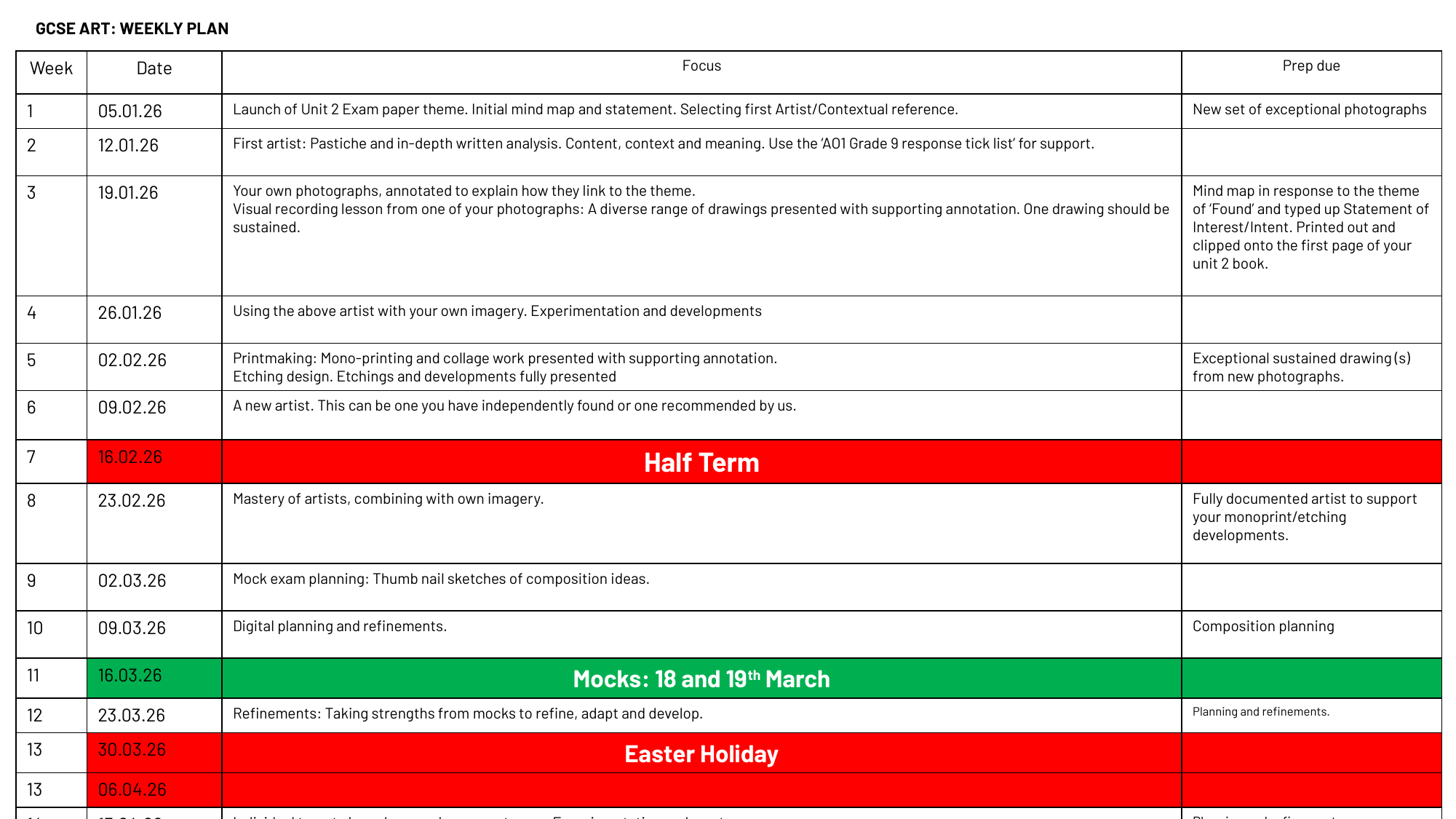

GCSE ART: WEEKLY PLAN
| Week | Date | Focus | Prep due |
| --- | --- | --- | --- |
| 1 | 05.01.26 | Launch of Unit 2 Exam paper theme. Initial mind map and statement. Selecting first Artist/Contextual reference. | New set of exceptional photographs |
| 2 | 12.01.26 | First artist: Pastiche and in-depth written analysis. Content, context and meaning. Use the ‘AO1 Grade 9 response tick list’ for support. |  |
| 3 | 19.01.26 | Your own photographs, annotated to explain how they link to the theme. Visual recording lesson from one of your photographs: A diverse range of drawings presented with supporting annotation. One drawing should be sustained. | Mind map in response to the theme of ‘Found’ and typed up Statement of Interest/Intent. Printed out and clipped onto the first page of your unit 2 book. |
| 4 | 26.01.26 | Using the above artist with your own imagery. Experimentation and developments |  |
| 5 | 02.02.26 | Printmaking: Mono-printing and collage work presented with supporting annotation. Etching design. Etchings and developments fully presented | Exceptional sustained drawing (s) from new photographs. |
| 6 | 09.02.26 | A new artist. This can be one you have independently found or one recommended by us. |  |
| 7 | 16.02.26 | Half Term |  |
| 8 | 23.02.26 | Mastery of artists, combining with own imagery. | Fully documented artist to support your monoprint/etching developments. |
| 9 | 02.03.26 | Mock exam planning: Thumb nail sketches of composition ideas. |  |
| 10 | 09.03.26 | Digital planning and refinements. | Composition planning |
| 11 | 16.03.26 | Mocks: 18 and 19th March |  |
| 12 | 23.03.26 | Refinements: Taking strengths from mocks to refine, adapt and develop. | Planning and refinements. |
| 13 | 30.03.26 | Easter Holiday |  |
| 13 | 06.04.26 |  |  |
| 14 | 13.04.26 | Individual targets based on mock exam outcome. Experimentation and mastery. | Planning and refinements |
| 15 | 20.04.26 | Individual targets based on mock exam outcome. Experimentation and mastery. |  |
| 16 | 27.04.26 | Individual targets based on mock exam outcome. Experimentation and mastery. | Planning and refinements |
| 17 | 04.05.26 | GCSE ART UNIT 2 EXAM |  |
| 18 | 11.05.26 | Labelling. Unit 1 amendments. |  |